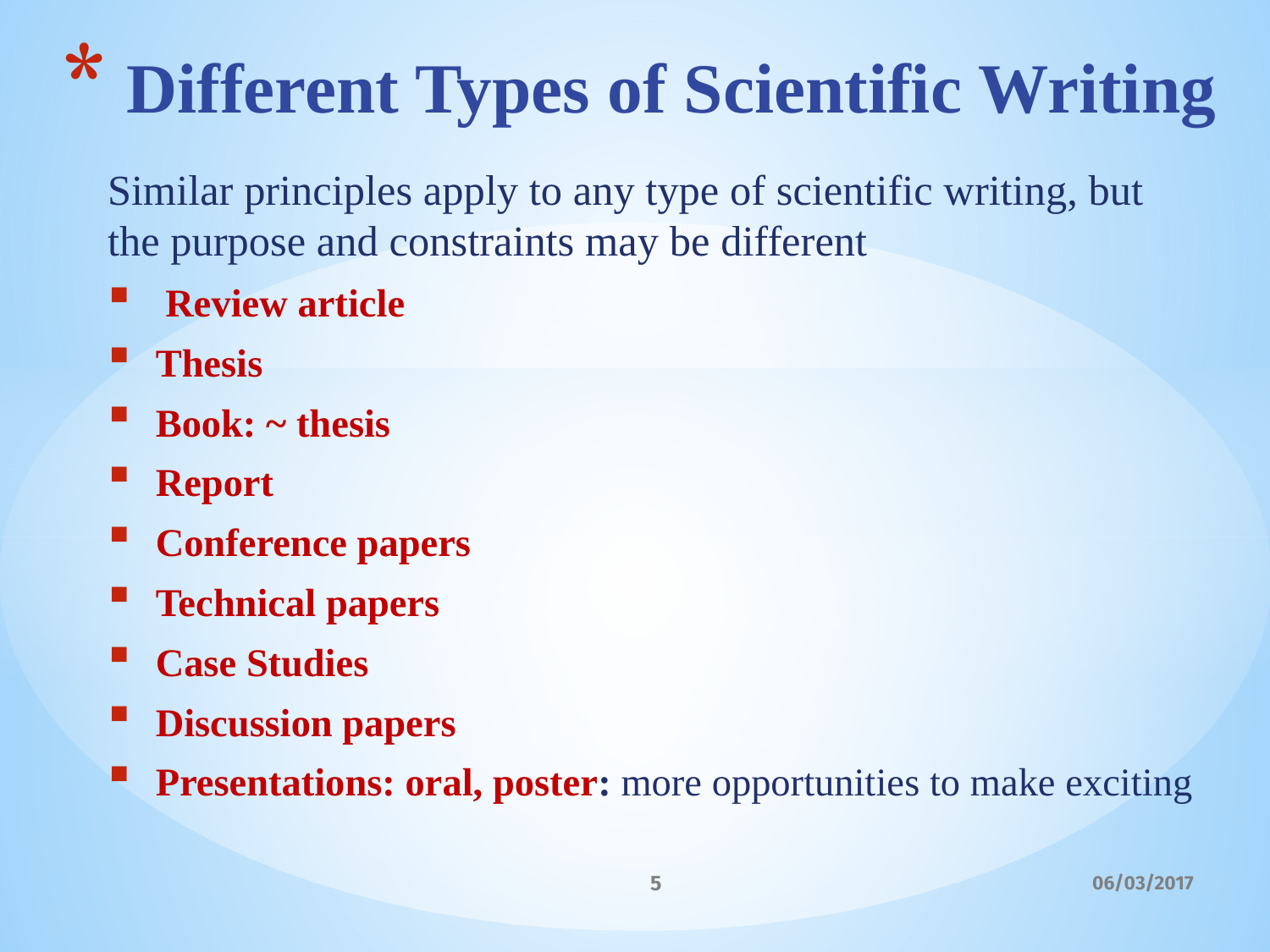

# Different Types of Scientific Writing
Similar principles apply to any type of scientific writing, but the purpose and constraints may be different
 Review article
Thesis
Book: ~ thesis
Report
Conference papers
Technical papers
Case Studies
Discussion papers
Presentations: oral, poster: more opportunities to make exciting

5
06/03/2017